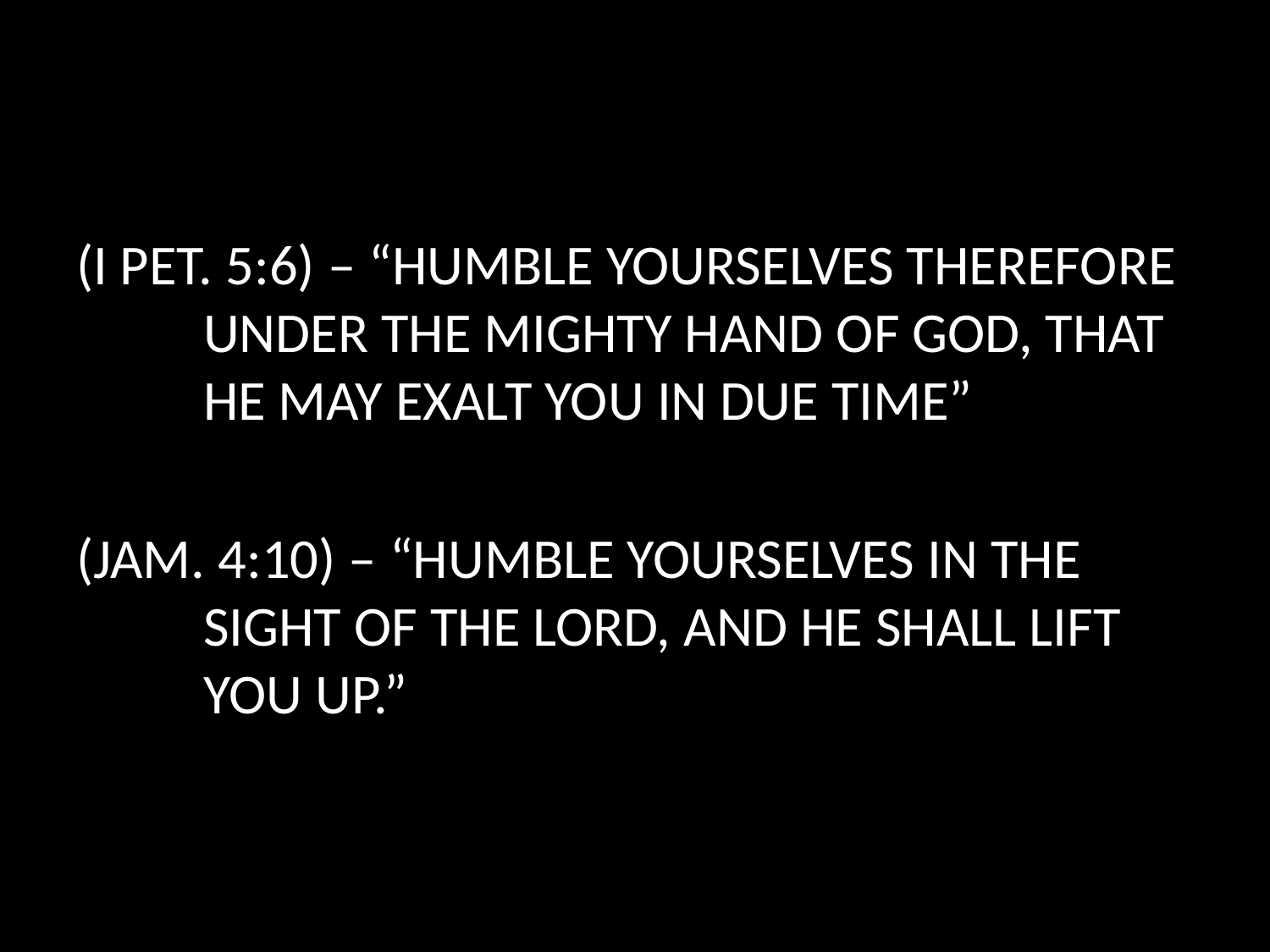

#
(I PET. 5:6) – “HUMBLE YOURSELVES THEREFORE 	UNDER THE MIGHTY HAND OF GOD, THAT 	HE MAY EXALT YOU IN DUE TIME”

(JAM. 4:10) – “HUMBLE YOURSELVES IN THE 	SIGHT OF THE LORD, AND HE SHALL LIFT 	YOU UP.”